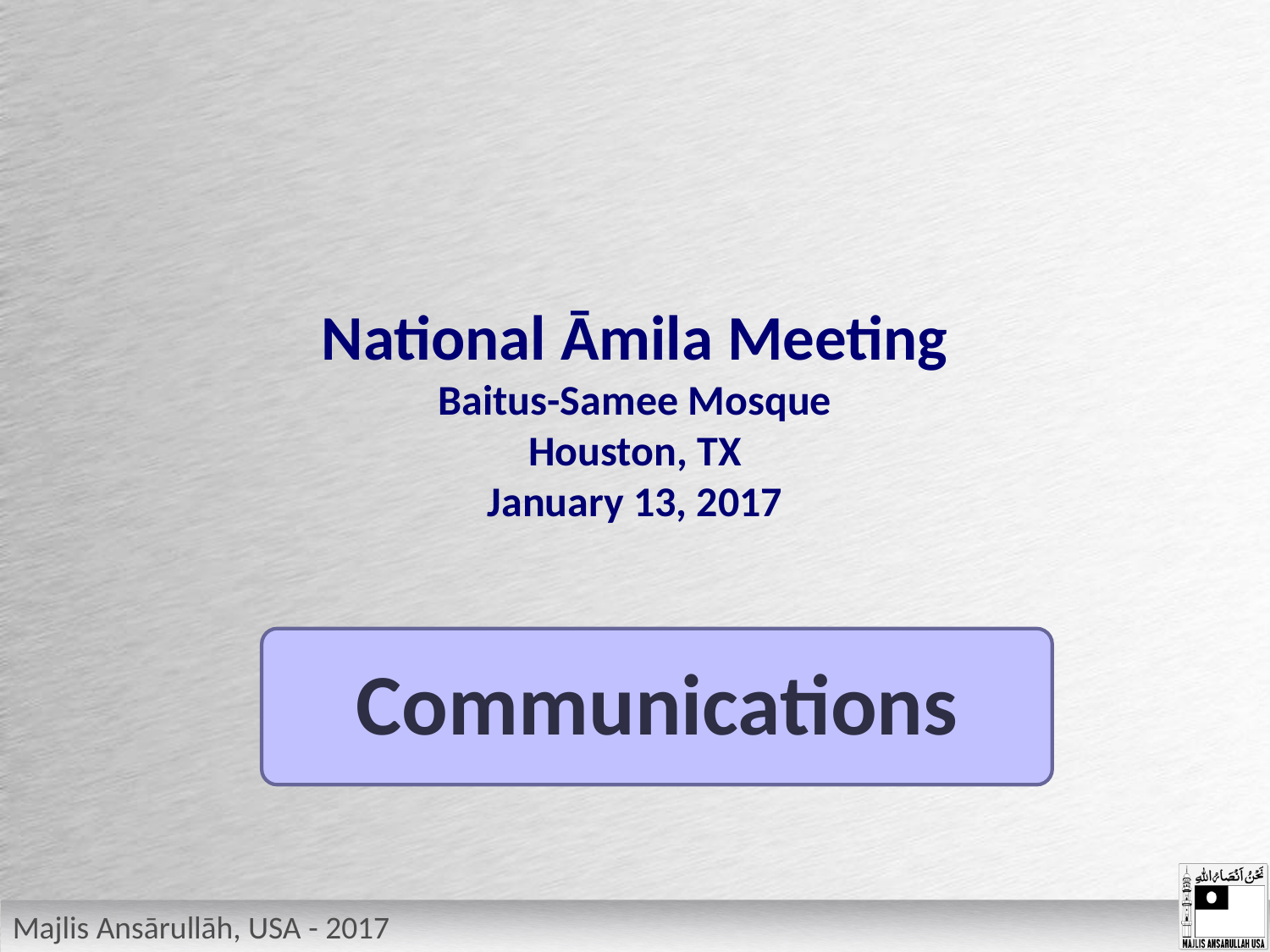

# National Āmila Meeting Baitus-Samee Mosque Houston, TX January 13, 2017

Communications